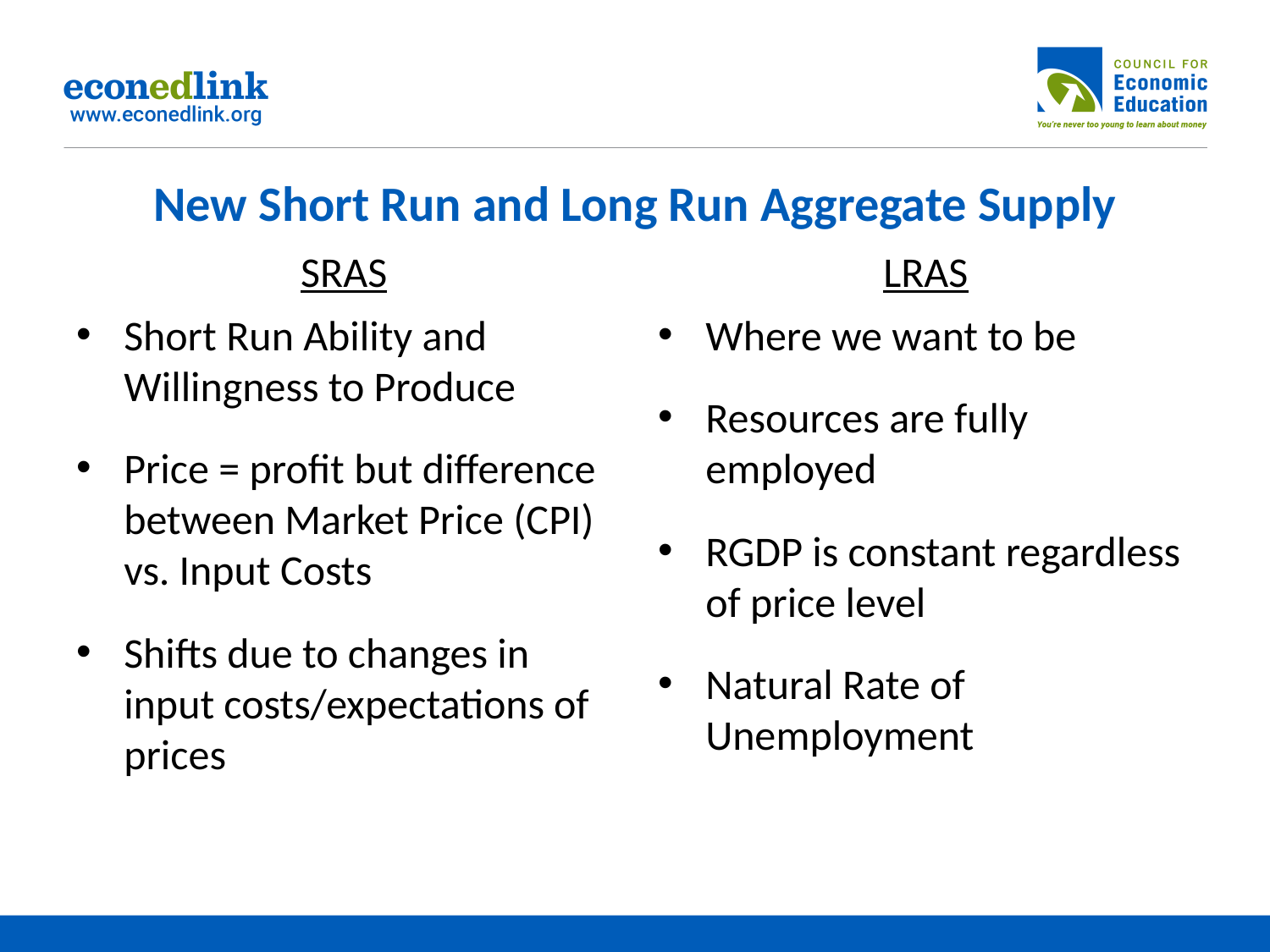

# New Short Run and Long Run Aggregate Supply
SRAS
LRAS
Short Run Ability and Willingness to Produce
Price = profit but difference between Market Price (CPI) vs. Input Costs
Shifts due to changes in input costs/expectations of prices
Where we want to be
Resources are fully employed
RGDP is constant regardless of price level
Natural Rate of Unemployment